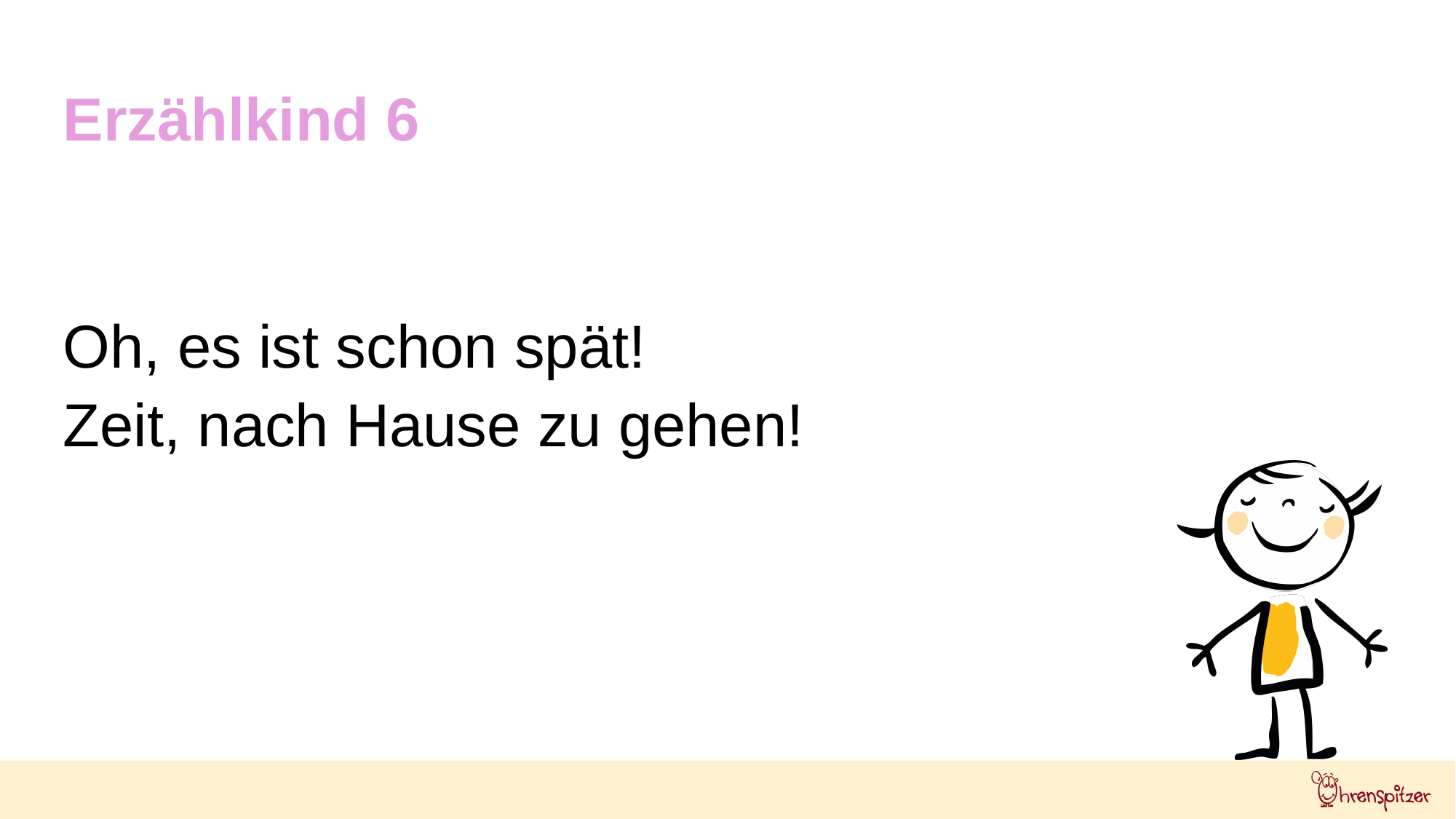

Erzählkind 6
Oh, es ist schon spät!
Zeit, nach Hause zu gehen!